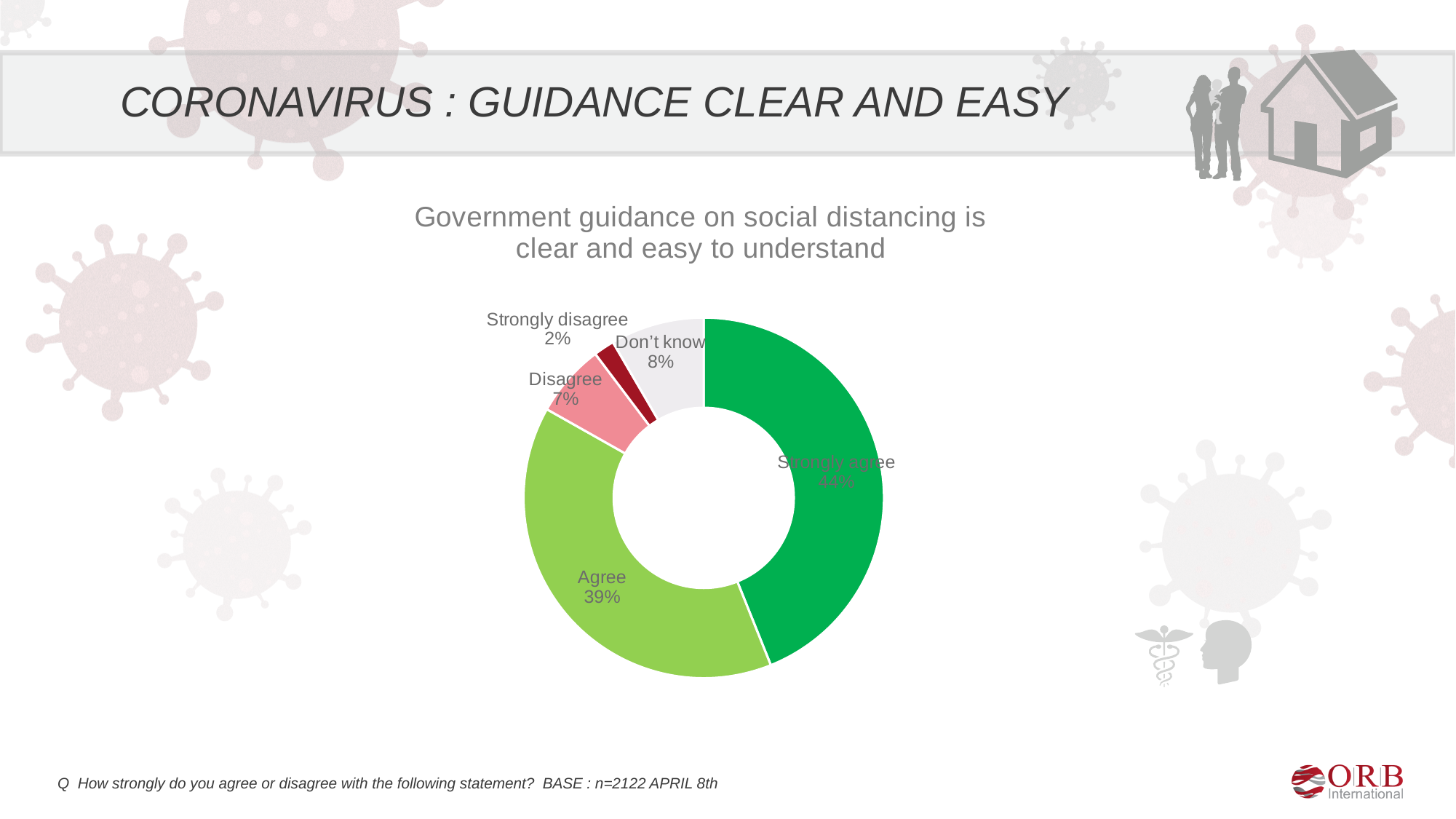

# CORONAVIRUS : GUIDANCE CLEAR AND EASY

### Chart: Government guidance on social distancing is clear and easy to understand

| Category | Apr-08 |
|---|---|
| Strongly agree | 47.0 |
| Agree | 42.0 |
| Disagree | 7.0 |
| Strongly disagree | 2.0 |
| Don’t know | 9.0 |

Q  How strongly do you agree or disagree with the following statement?  BASE : n=2122 APRIL 8th